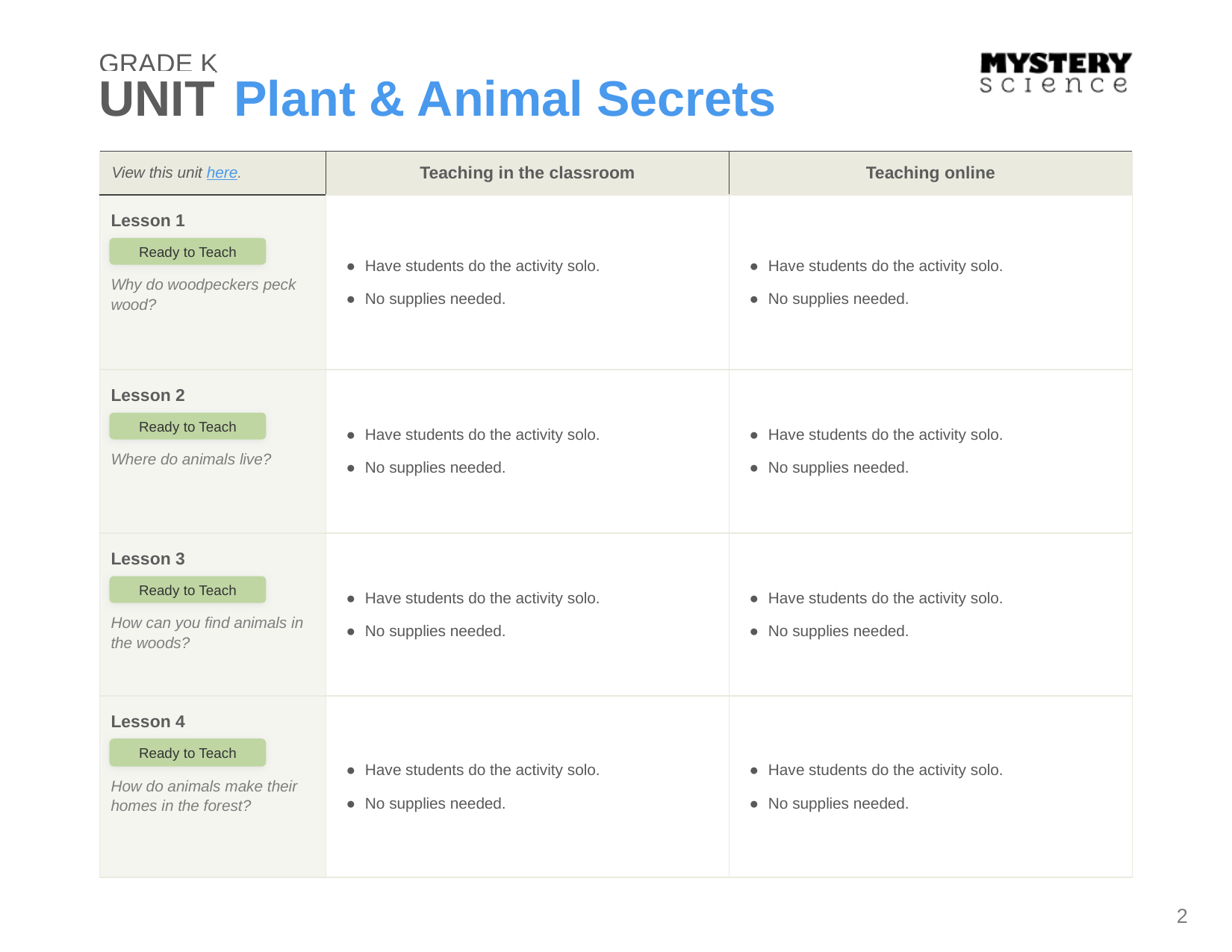

GRADE K
UNIT  Plant & Animal Secrets
| View this unit here. | Teaching in the classroom | Teaching online |
| --- | --- | --- |
| Lesson 1 Why do woodpeckers peck wood? | Have students do the activity solo. No supplies needed. | Have students do the activity solo. No supplies needed. |
| Lesson 2 Where do animals live? | Have students do the activity solo. No supplies needed. | Have students do the activity solo. No supplies needed. |
| Lesson 3 How can you find animals in the woods? | Have students do the activity solo. No supplies needed. | Have students do the activity solo. No supplies needed. |
| Lesson 4 How do animals make their homes in the forest? | Have students do the activity solo. No supplies needed. | Have students do the activity solo. No supplies needed. |

Ready to Teach

Ready to Teach

Ready to Teach

Ready to Teach
2